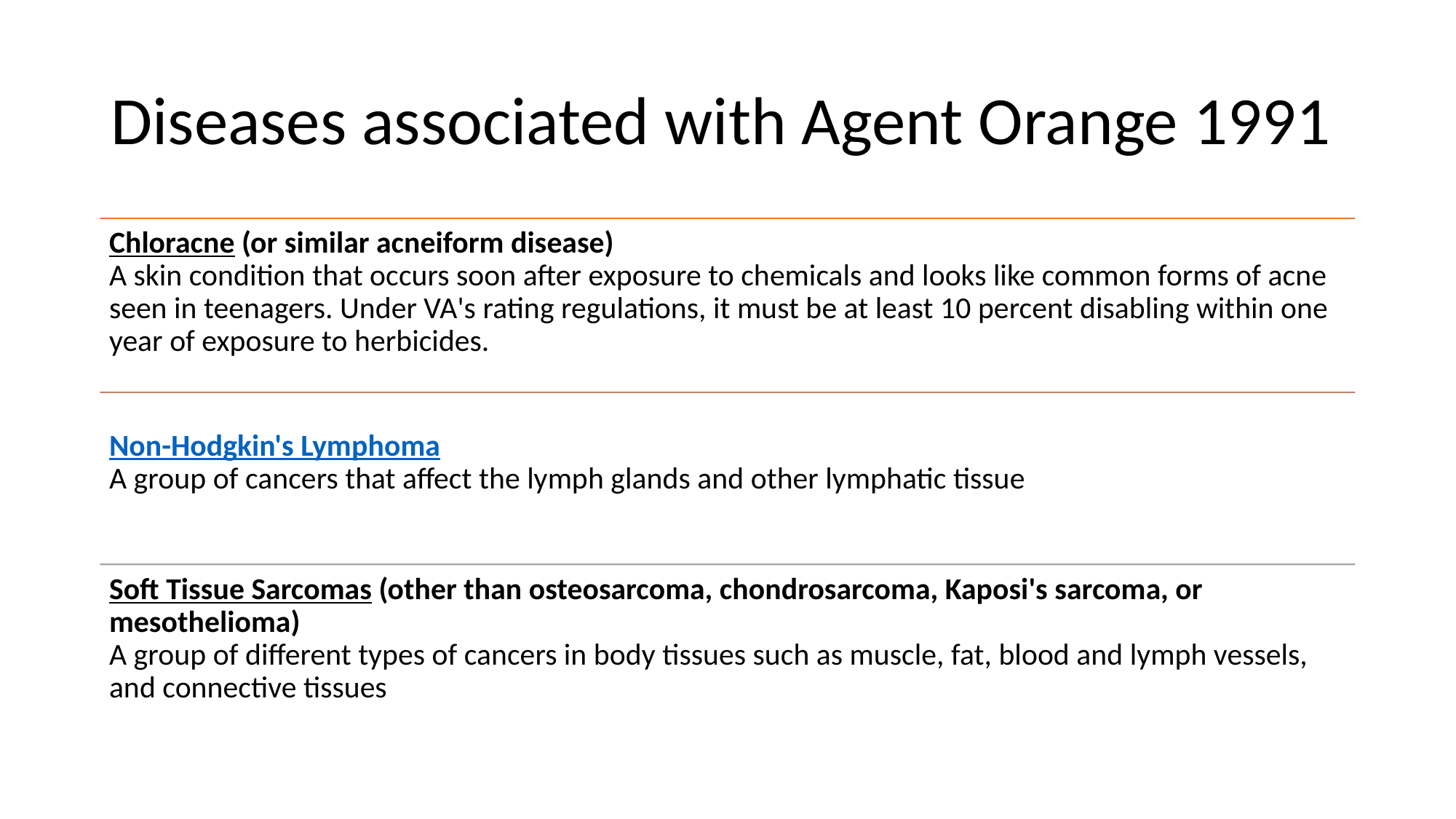

# Diseases associated with Agent Orange 1991
Chloracne (or similar acneiform disease)
A skin condition that occurs soon after exposure to chemicals and looks like common forms of acne seen in teenagers. Under VA's rating regulations, it must be at least 10 percent disabling within one year of exposure to herbicides.
Non-Hodgkin's Lymphoma
A group of cancers that affect the lymph glands and other lymphatic tissue
Soft Tissue Sarcomas (other than osteosarcoma, chondrosarcoma, Kaposi's sarcoma, or mesothelioma)
A group of different types of cancers in body tissues such as muscle, fat, blood and lymph vessels, and connective tissues